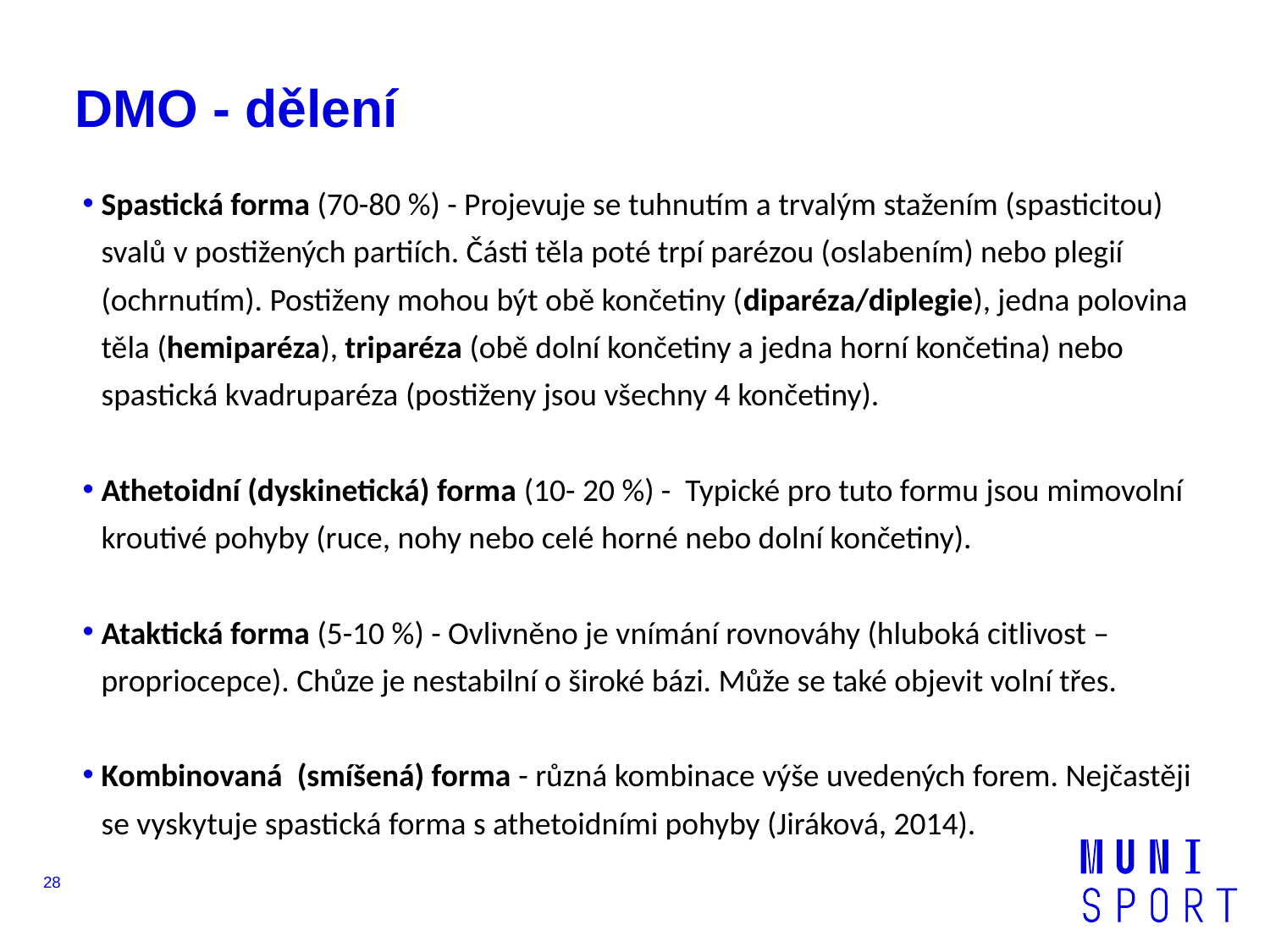

# DMO - dělení
Spastická forma (70-80 %) - Projevuje se tuhnutím a trvalým stažením (spasticitou) svalů v postižených partiích. Části těla poté trpí parézou (oslabením) nebo plegií (ochrnutím). Postiženy mohou být obě končetiny (diparéza/diplegie), jedna polovina těla (hemiparéza), triparéza (obě dolní končetiny a jedna horní končetina) nebo spastická kvadruparéza (postiženy jsou všechny 4 končetiny).

Athetoidní (dyskinetická) forma (10- 20 %) -  Typické pro tuto formu jsou mimovolní kroutivé pohyby (ruce, nohy nebo celé horné nebo dolní končetiny).

Ataktická forma (5-10 %) - Ovlivněno je vnímání rovnováhy (hluboká citlivost – propriocepce). Chůze je nestabilní o široké bázi. Může se také objevit volní třes.

Kombinovaná  (smíšená) forma - různá kombinace výše uvedených forem. Nejčastěji se vyskytuje spastická forma s athetoidními pohyby (Jiráková, 2014).

28